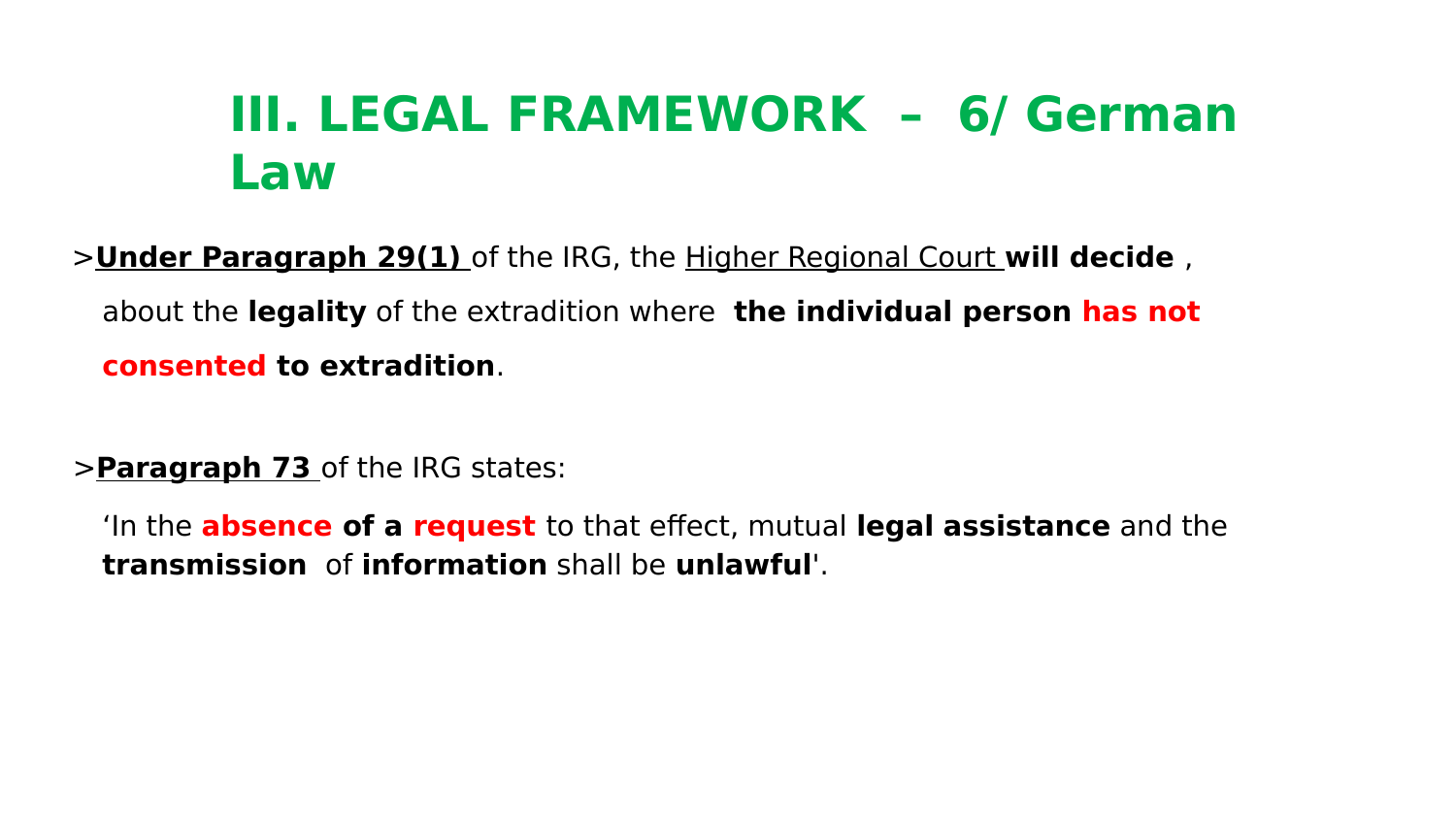

# III. LEGAL FRAMEWORK  –	6/ German Law
 >Under Paragraph 29(1) of the IRG, the Higher Regional Court will decide ,
about the legality of the extradition where  the individual person has not consented to extradition.

>Paragraph 73 of the IRG states:
‘In the absence of a request to that effect, mutual legal assistance and the transmission  of information shall be unlawful'.